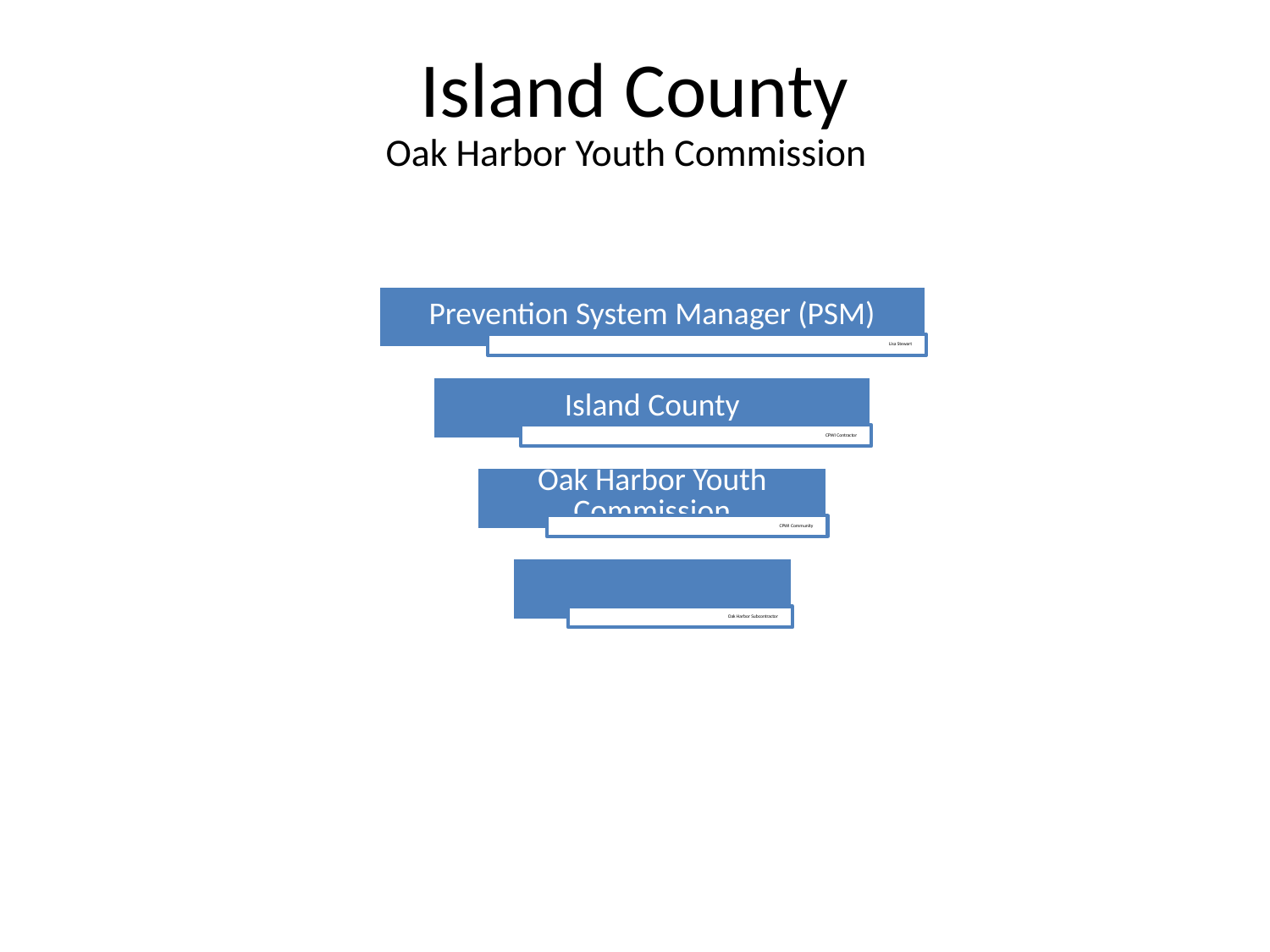

# Island County Oak Harbor Youth Commission
Prevention System Manager (PSM)
Lisa Stewart
Island County
CPWI Contractor
Oak Harbor Youth Commission
CPWI Community
Oak Harbor Subcontractor